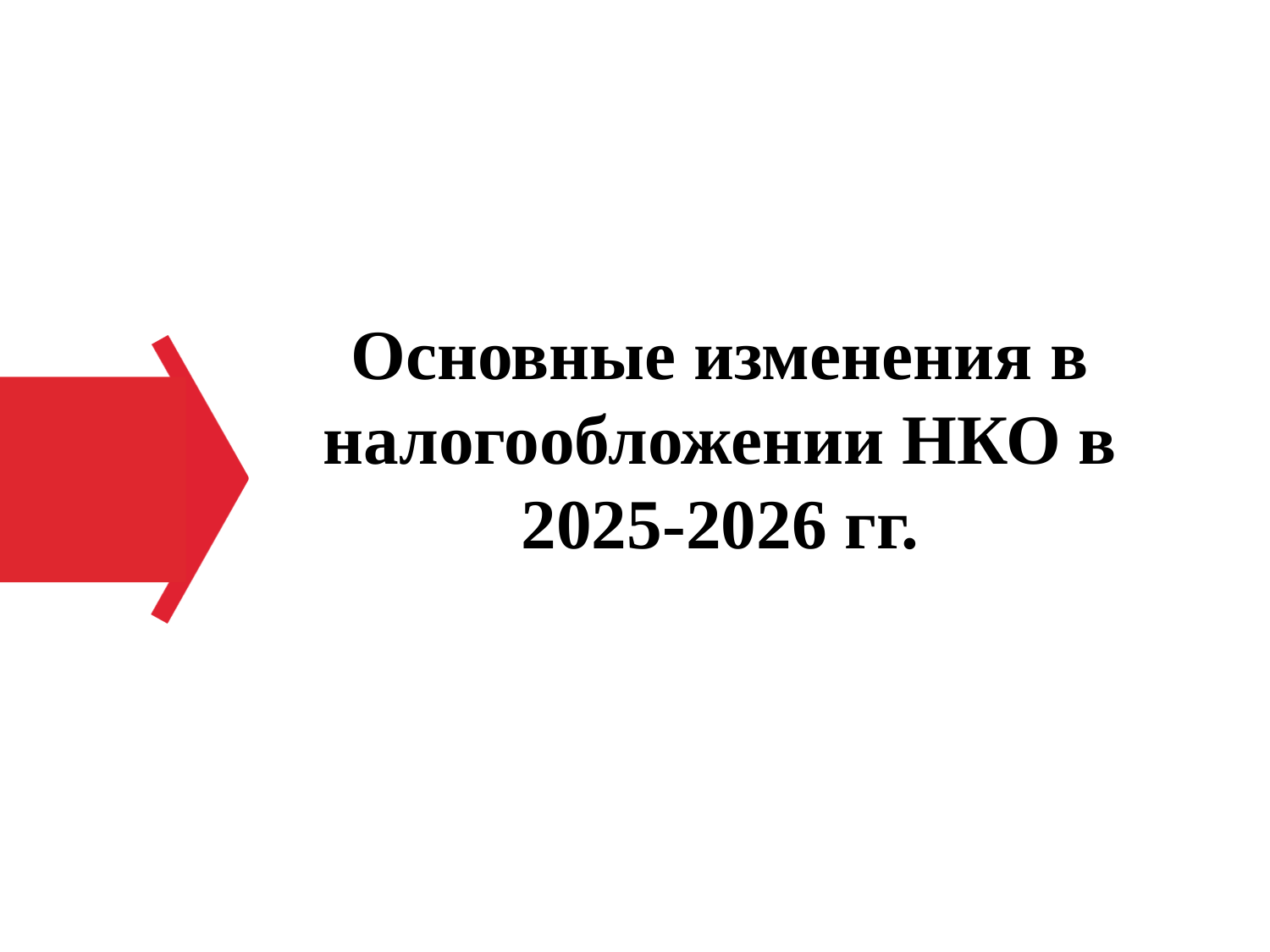

# Основные изменения в налогообложении НКО в 2025-2026 гг.